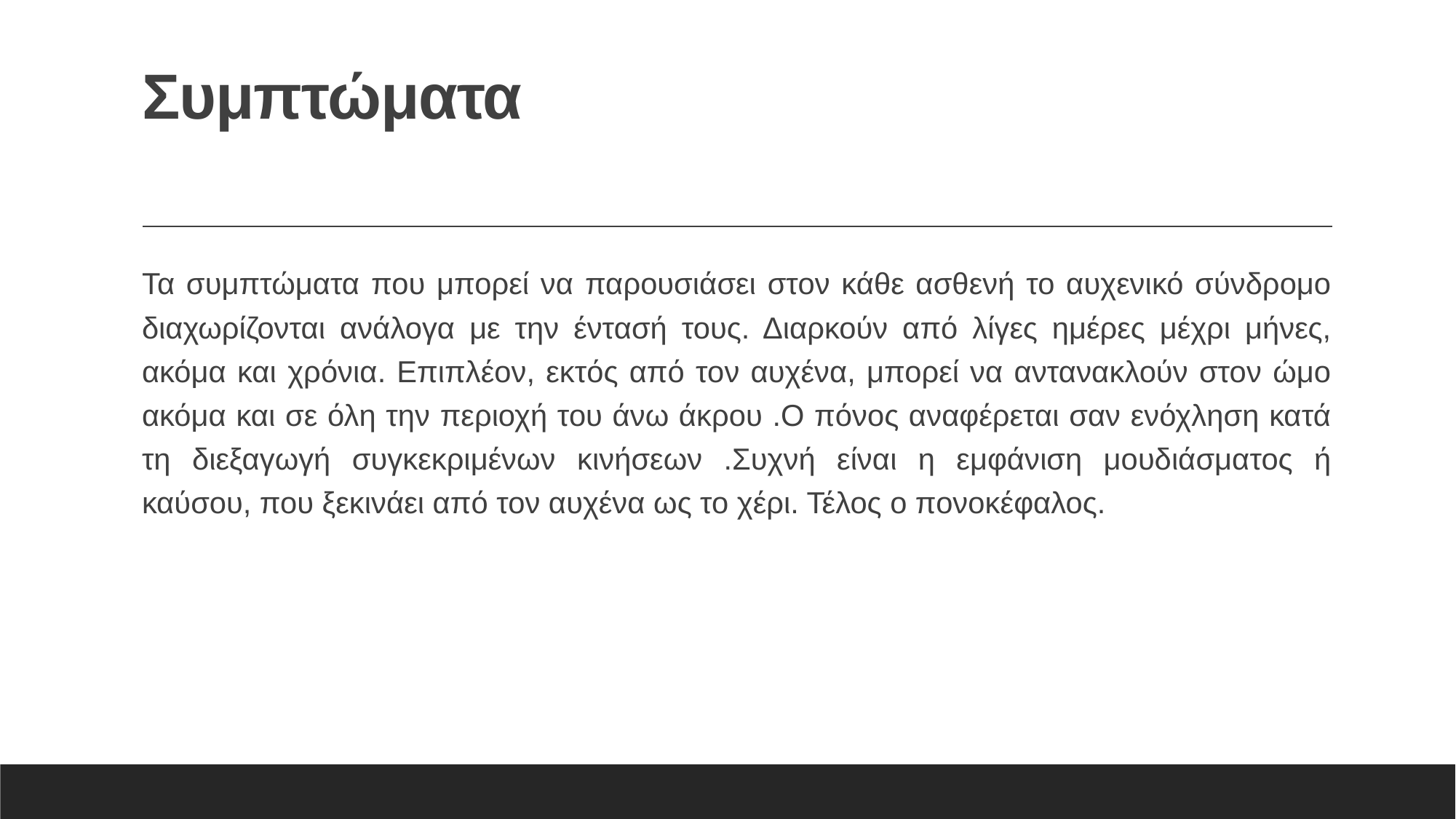

# Συμπτώματα

Τα συμπτώματα που μπορεί να παρουσιάσει στον κάθε ασθενή το αυχενικό σύνδρομο διαχωρίζονται ανάλογα με την έντασή τους. Διαρκούν από λίγες ημέρες μέχρι μήνες, ακόμα και χρόνια. Επιπλέον, εκτός από τον αυχένα, μπορεί να αντανακλούν στον ώμο ακόμα και σε όλη την περιοχή του άνω άκρου .Ο πόνος αναφέρεται σαν ενόχληση κατά τη διεξαγωγή συγκεκριμένων κινήσεων .Συχνή είναι η εμφάνιση μουδιάσματος ή καύσου, που ξεκινάει από τον αυχένα ως το χέρι. Τέλος ο πονοκέφαλος.